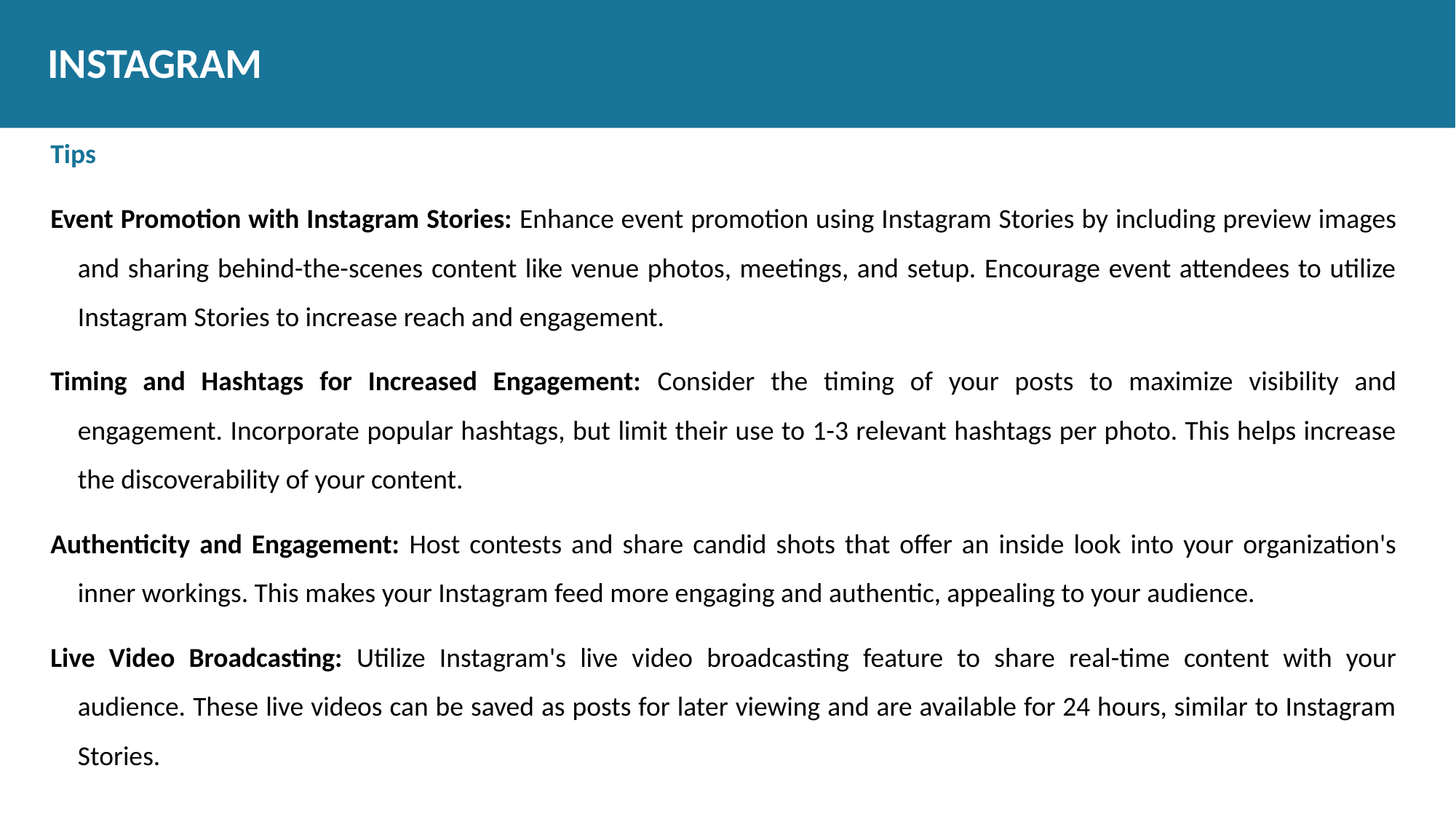

# INSTAGRAM
Tips
Event Promotion with Instagram Stories: Enhance event promotion using Instagram Stories by including preview images and sharing behind-the-scenes content like venue photos, meetings, and setup. Encourage event attendees to utilize Instagram Stories to increase reach and engagement.
Timing and Hashtags for Increased Engagement: Consider the timing of your posts to maximize visibility and engagement. Incorporate popular hashtags, but limit their use to 1-3 relevant hashtags per photo. This helps increase the discoverability of your content.
Authenticity and Engagement: Host contests and share candid shots that offer an inside look into your organization's inner workings. This makes your Instagram feed more engaging and authentic, appealing to your audience.
Live Video Broadcasting: Utilize Instagram's live video broadcasting feature to share real-time content with your audience. These live videos can be saved as posts for later viewing and are available for 24 hours, similar to Instagram Stories.